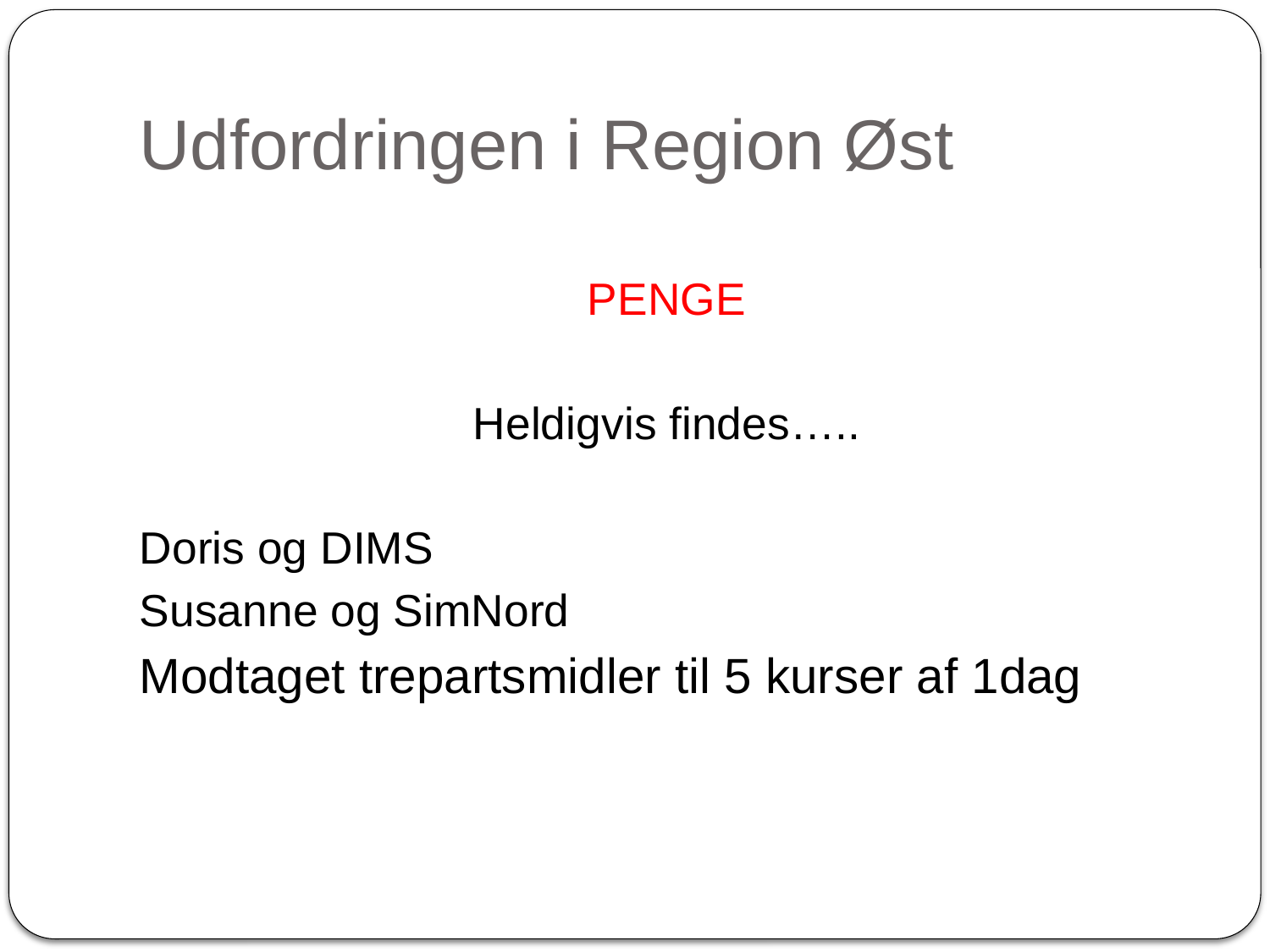

# Udfordringen i Region Øst

PENGE

Heldigvis findes…..

Doris og DIMS
Susanne og SimNord
Modtaget trepartsmidler til 5 kurser af 1dag